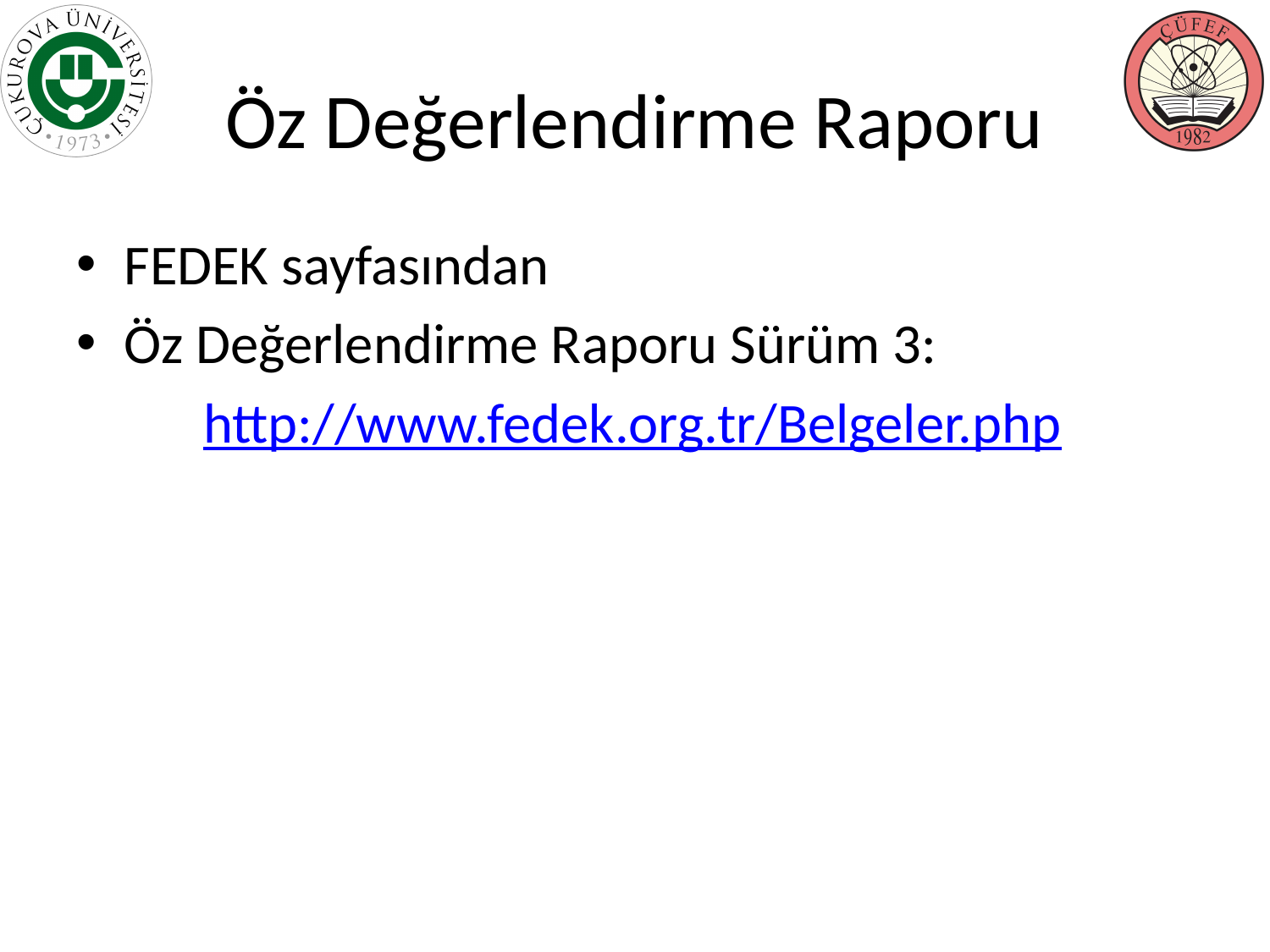

# Öz Değerlendirme Raporu
FEDEK sayfasından
Öz Değerlendirme Raporu Sürüm 3:
	http://www.fedek.org.tr/Belgeler.php